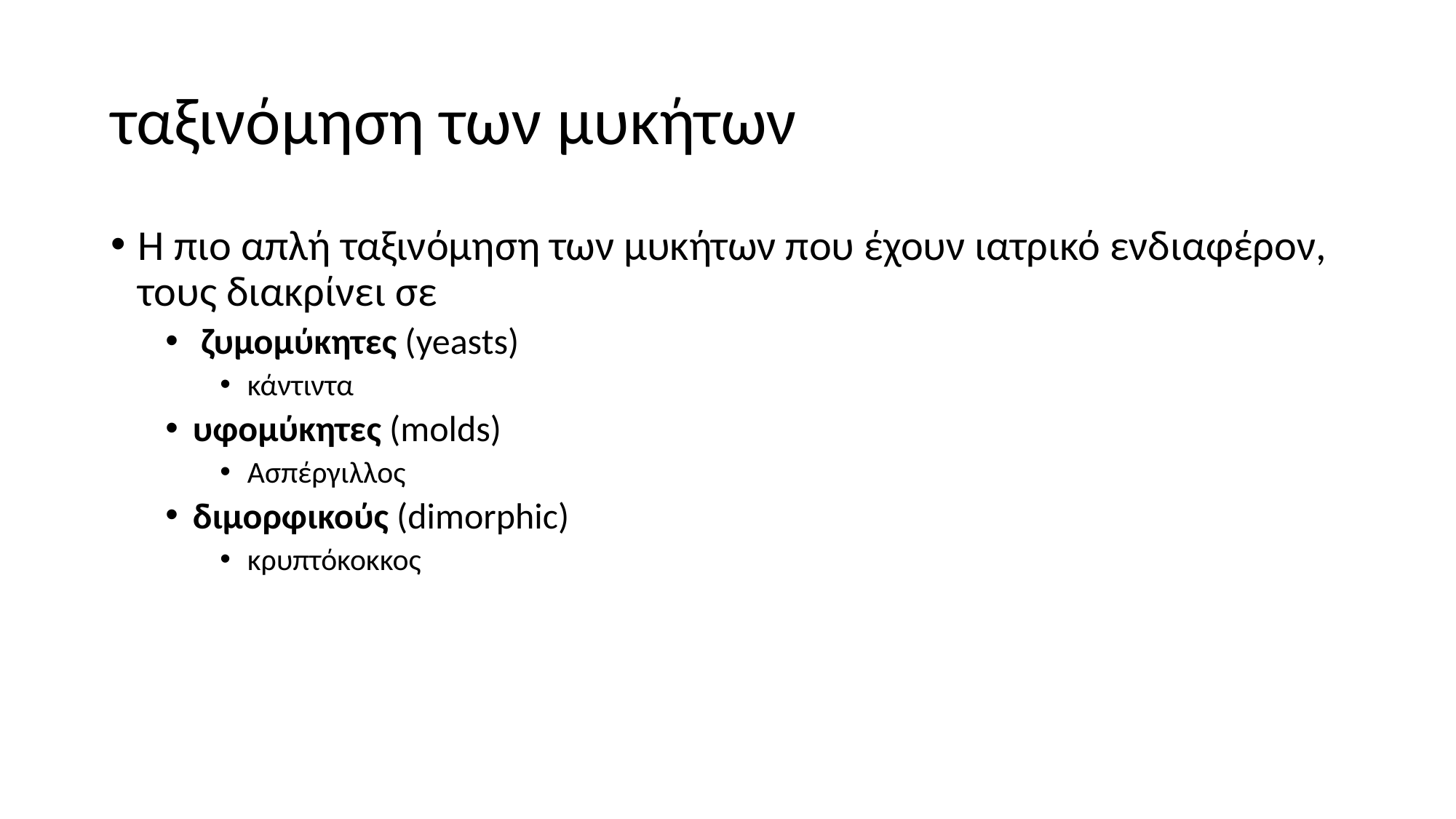

# ταξινόμηση των μυκήτων
Η πιο απλή ταξινόμηση των μυκήτων που έχουν ιατρικό ενδιαφέρον, τους διακρίνει σε
 ζυμομύκητες (yeasts)
κάντιντα
υφομύκητες (molds)
Ασπέργιλλος
διμορφικούς (dimorphic)
κρυπτόκοκκος